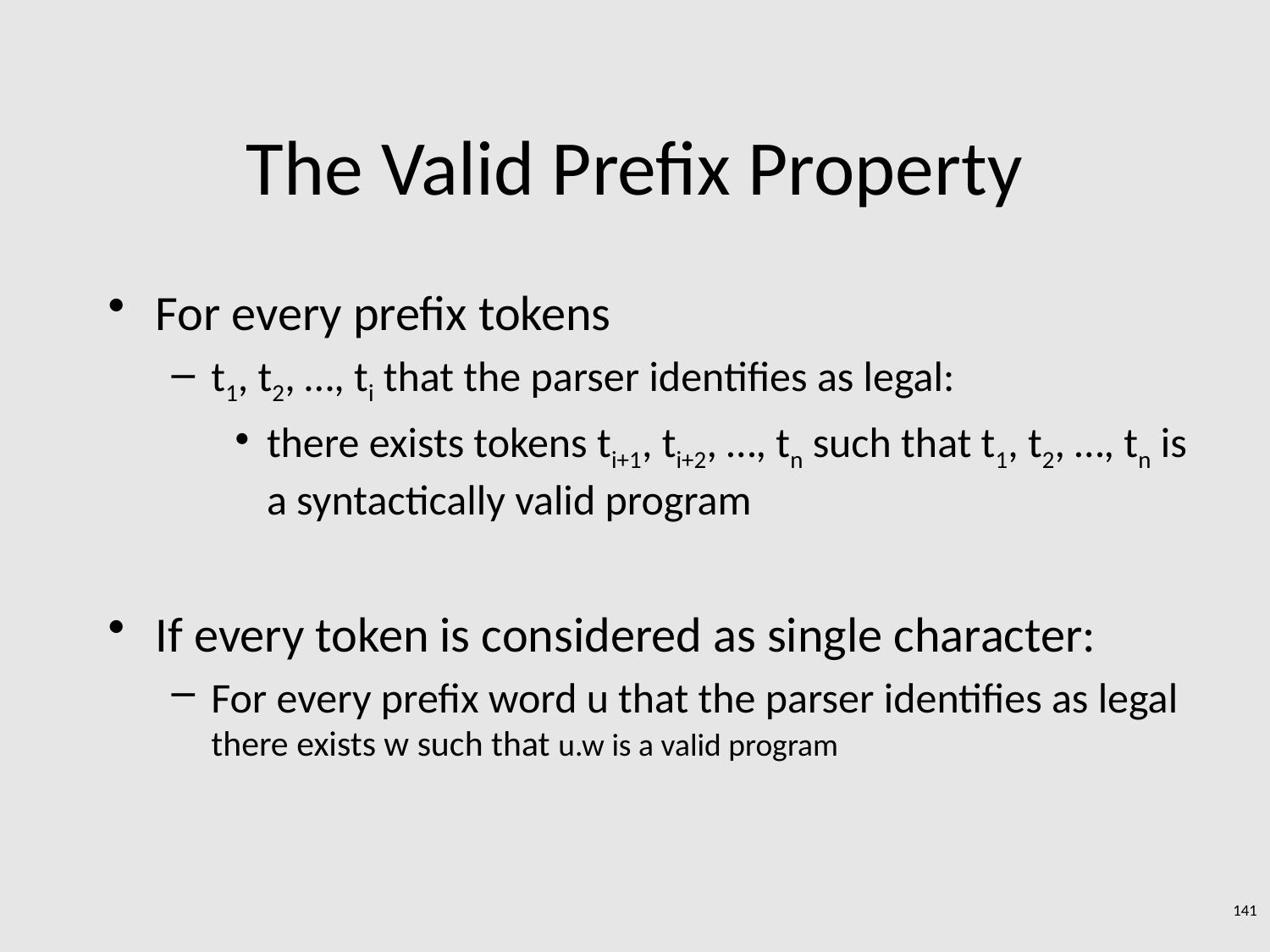

# The Valid Prefix Property
For every prefix tokens
t1, t2, …, ti that the parser identifies as legal:
there exists tokens ti+1, ti+2, …, tn such that t1, t2, …, tn is a syntactically valid program

If every token is considered as single character:
For every prefix word u that the parser identifies as legal there exists w such that u.w is a valid program
141